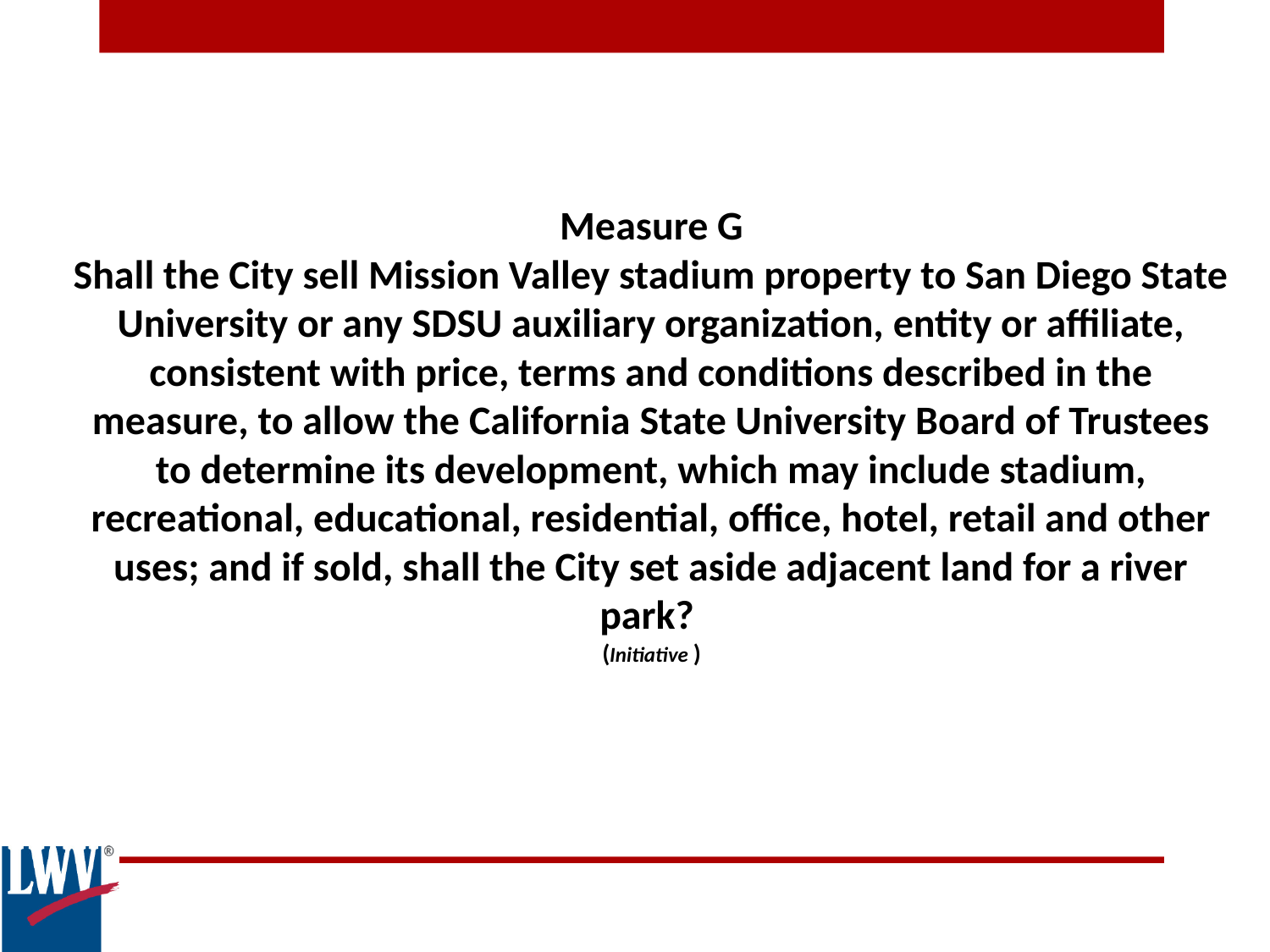

Measure G
Shall the City sell Mission Valley stadium property to San Diego State University or any SDSU auxiliary organization, entity or affiliate, consistent with price, terms and conditions described in the measure, to allow the California State University Board of Trustees to determine its development, which may include stadium, recreational, educational, residential, office, hotel, retail and other uses; and if sold, shall the City set aside adjacent land for a river park?
(Initiative )